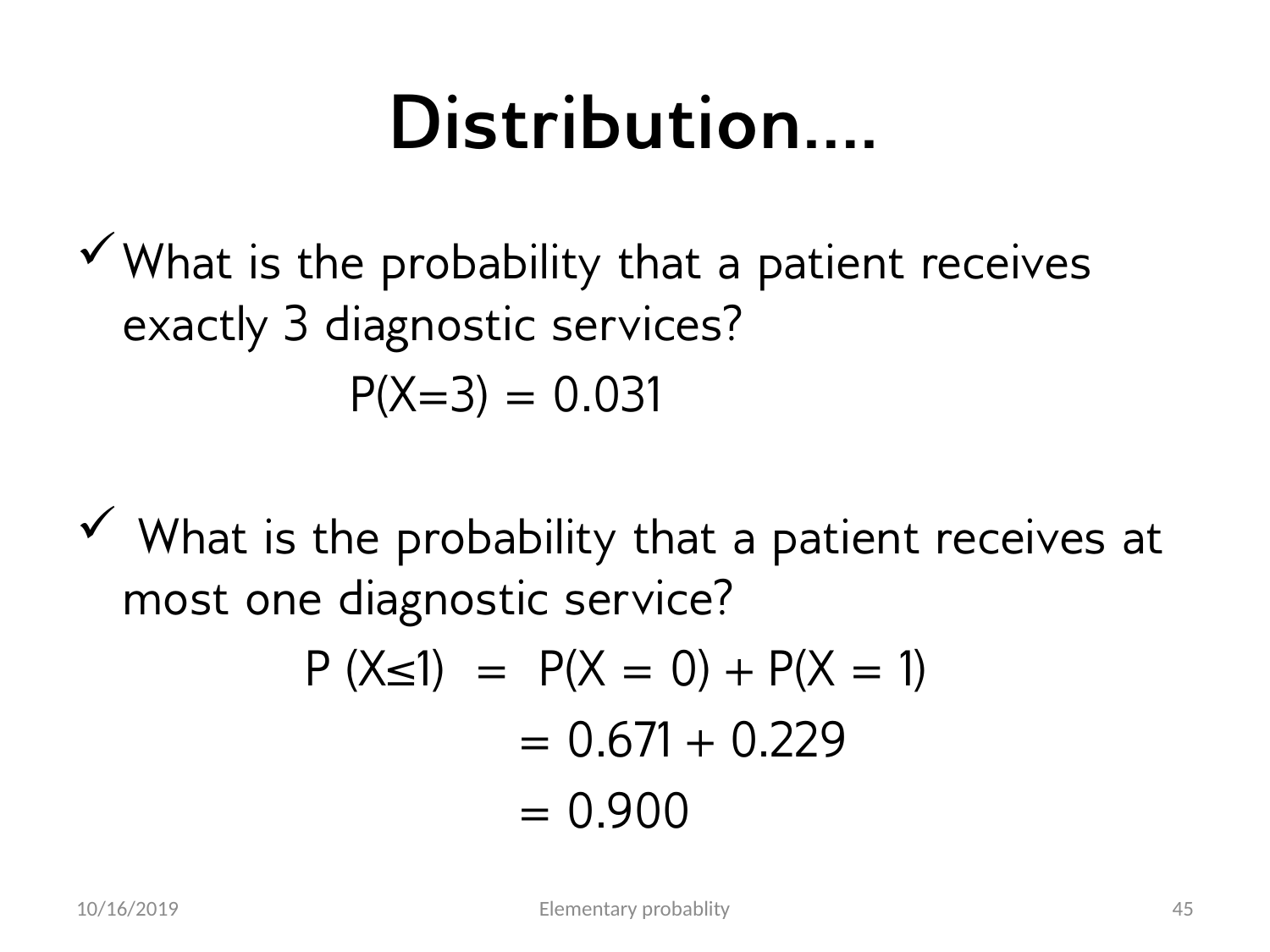

# Distribution….
What is the probability that a patient receives exactly 3 diagnostic services?
                  P(X=3) = 0.031

 What is the probability that a patient receives at most one diagnostic service?
               P (X≤1)  =  P(X = 0) + P(X = 1)
                             = 0.671 + 0.229
                             = 0.900

10/16/2019
Elementary probablity
45